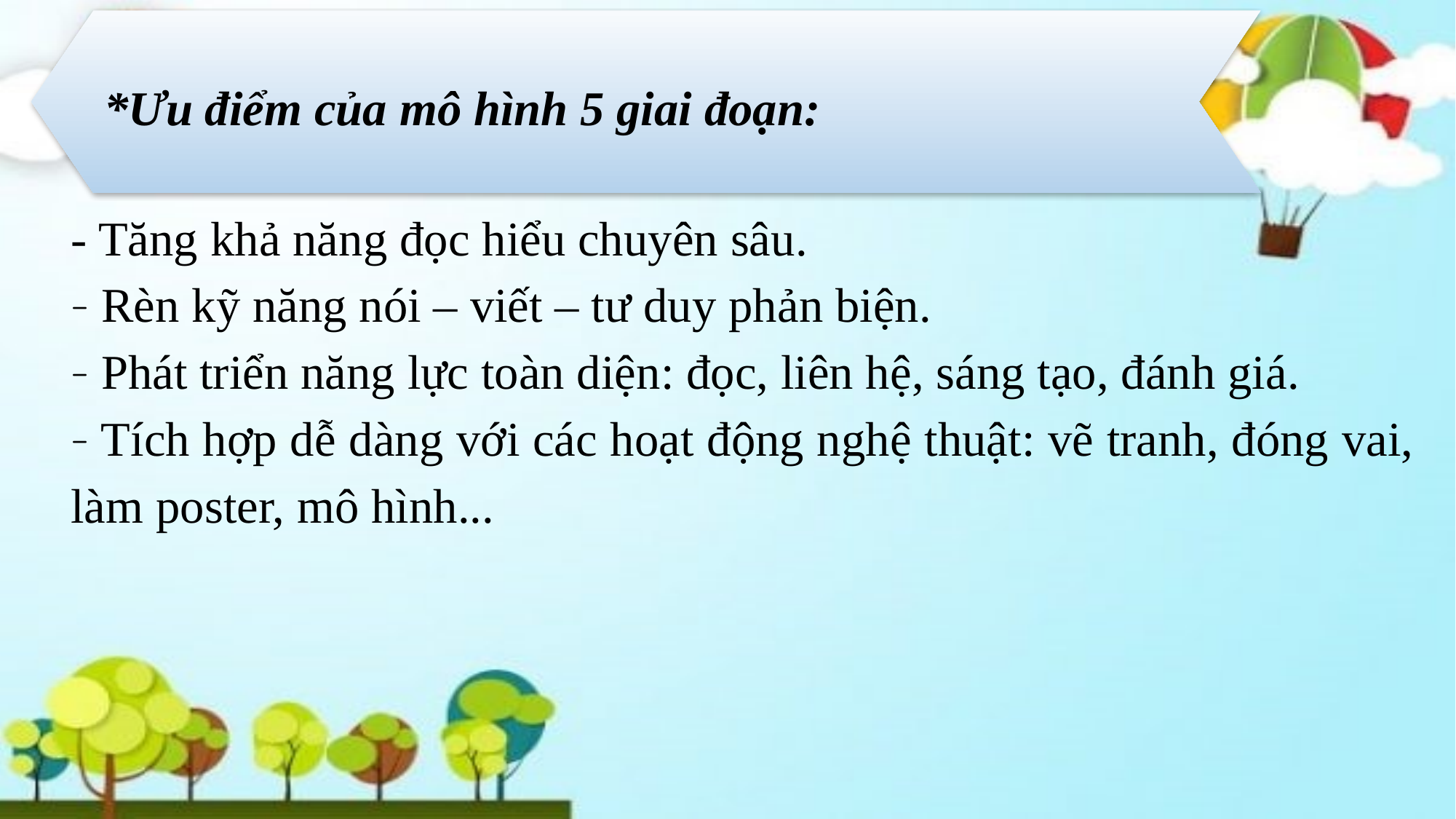

*Ưu điểm của mô hình 5 giai đoạn:

- Tăng khả năng đọc hiểu chuyên sâu.
- Rèn kỹ năng nói – viết – tư duy phản biện.
- Phát triển năng lực toàn diện: đọc, liên hệ, sáng tạo, đánh giá.
- Tích hợp dễ dàng với các hoạt động nghệ thuật: vẽ tranh, đóng vai, làm poster, mô hình...